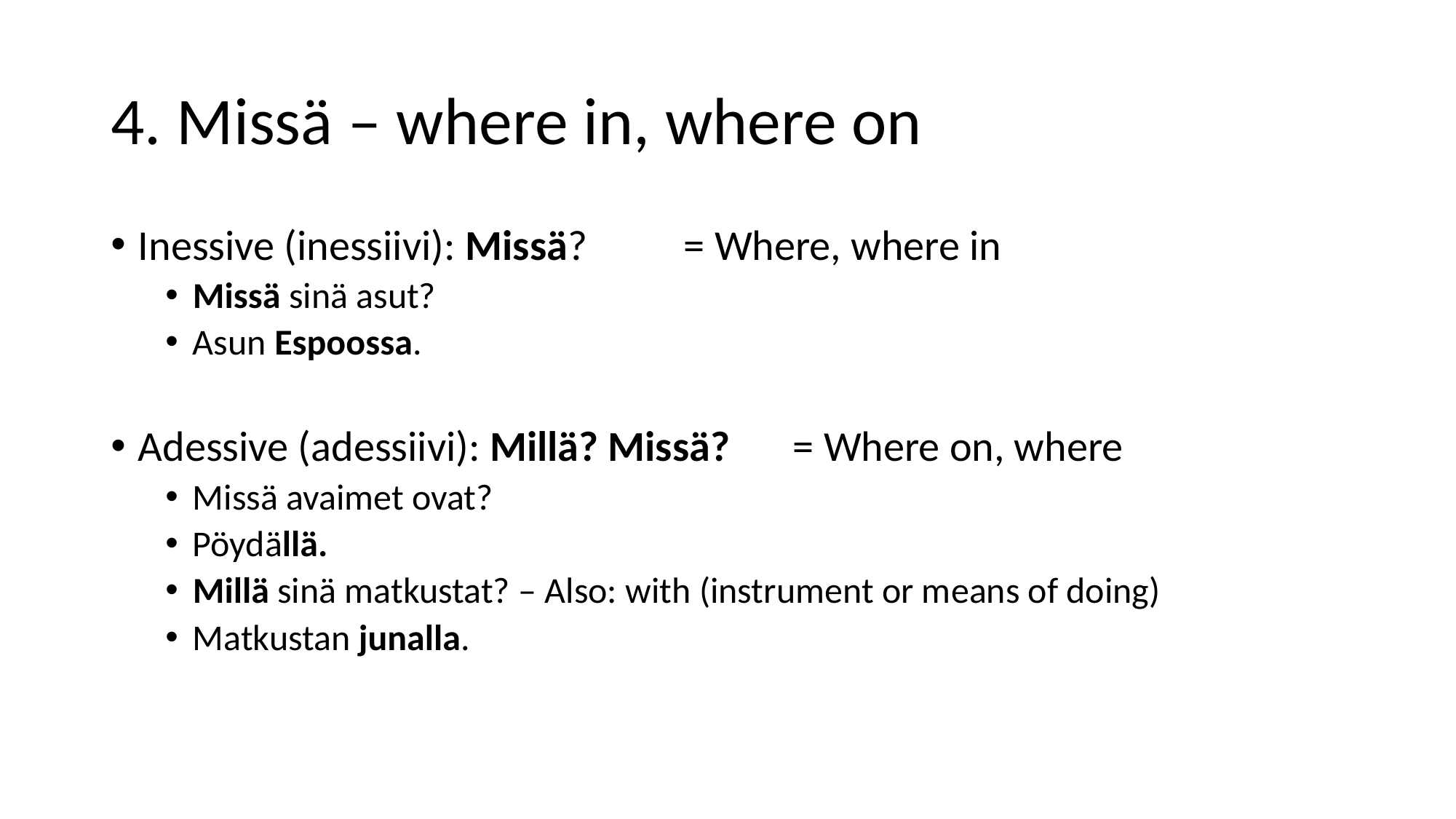

# 4. Missä – where in, where on
Inessive (inessiivi): Missä? 	= Where, where in
Missä sinä asut?
Asun Espoossa.

Adessive (adessiivi): Millä? Missä? 	= Where on, where
Missä avaimet ovat?
Pöydällä.
Millä sinä matkustat? – Also: with (instrument or means of doing)
Matkustan junalla.